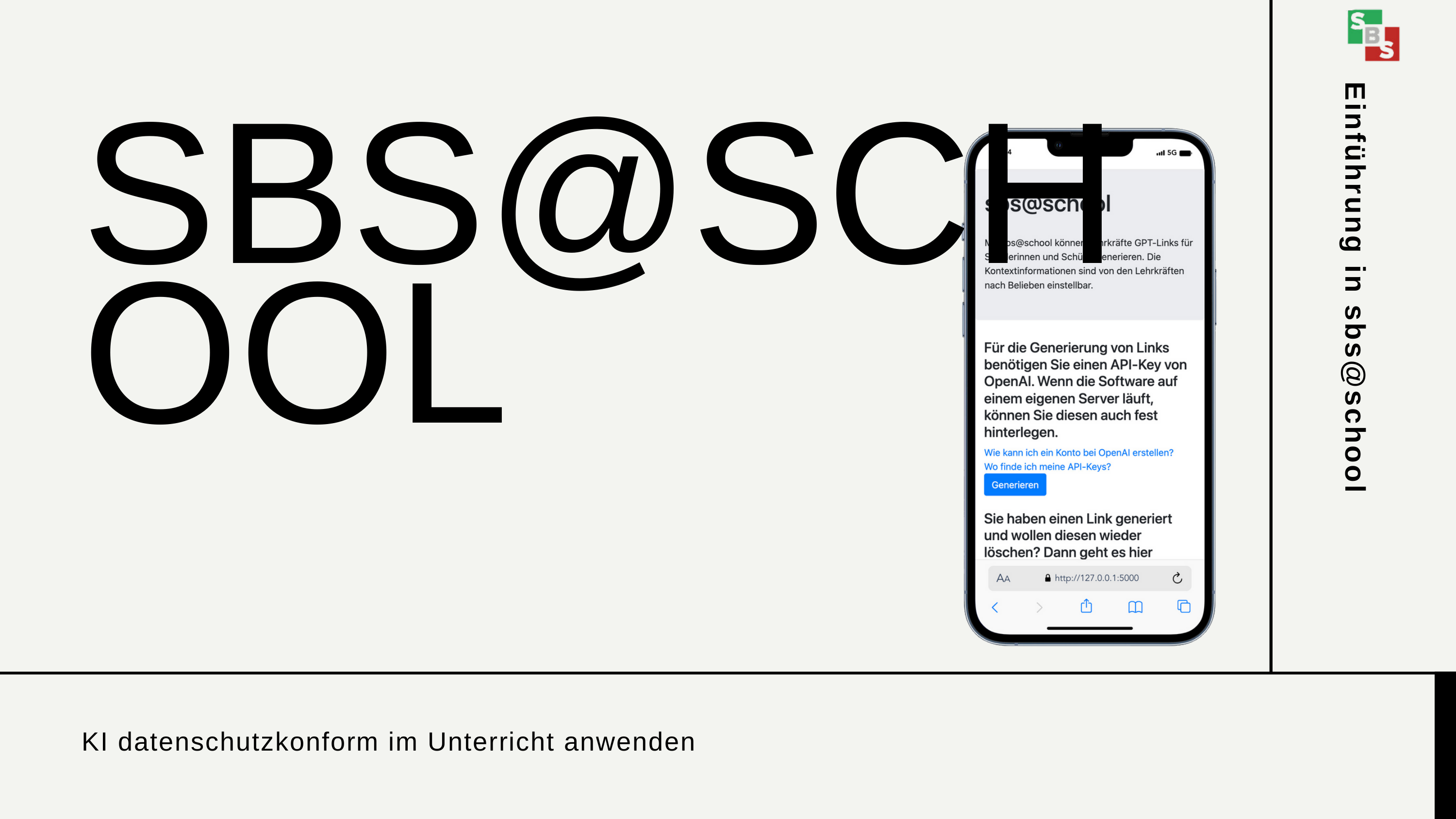

Einführung in sbs@school

SBS@SCHOOL

KI datenschutzkonform im Unterricht anwenden